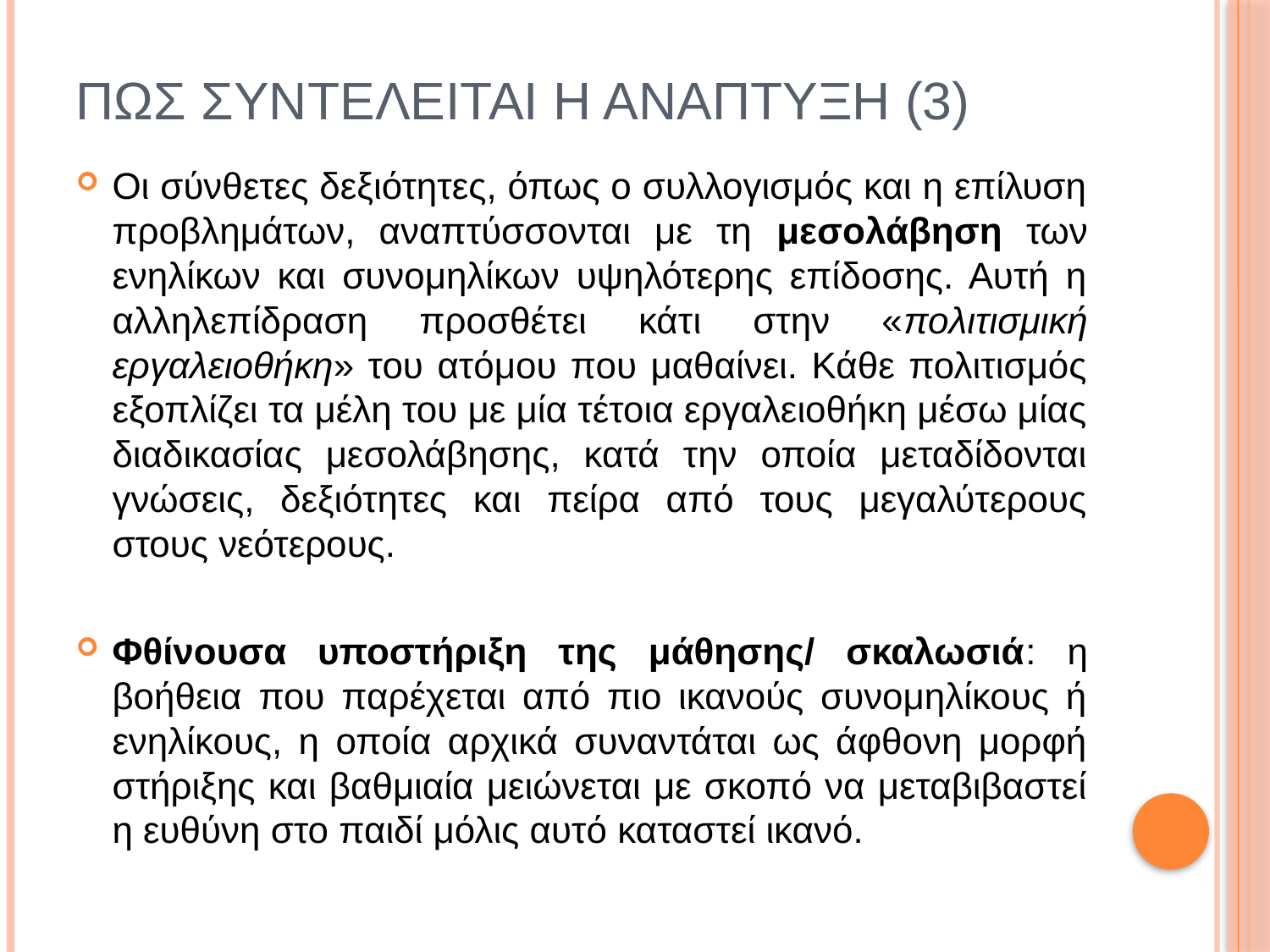

# Πως συντελειται η αναπτυξη (3)
Οι σύνθετες δεξιότητες, όπως ο συλλογισμός και η επίλυση προβλημάτων, αναπτύσσονται με τη μεσολάβηση των ενηλίκων και συνομηλίκων υψηλότερης επίδοσης. Αυτή η αλληλεπίδραση προσθέτει κάτι στην «πολιτισμική εργαλειοθήκη» του ατόμου που μαθαίνει. Κάθε πολιτισμός εξοπλίζει τα μέλη του με μία τέτοια εργαλειοθήκη μέσω μίας διαδικασίας μεσολάβησης, κατά την οποία μεταδίδονται γνώσεις, δεξιότητες και πείρα από τους μεγαλύτερους στους νεότερους.

Φθίνουσα υποστήριξη της μάθησης/ σκαλωσιά: η βοήθεια που παρέχεται από πιο ικανούς συνομηλίκους ή ενηλίκους, η οποία αρχικά συναντάται ως άφθονη μορφή στήριξης και βαθμιαία μειώνεται με σκοπό να μεταβιβαστεί η ευθύνη στο παιδί μόλις αυτό καταστεί ικανό.